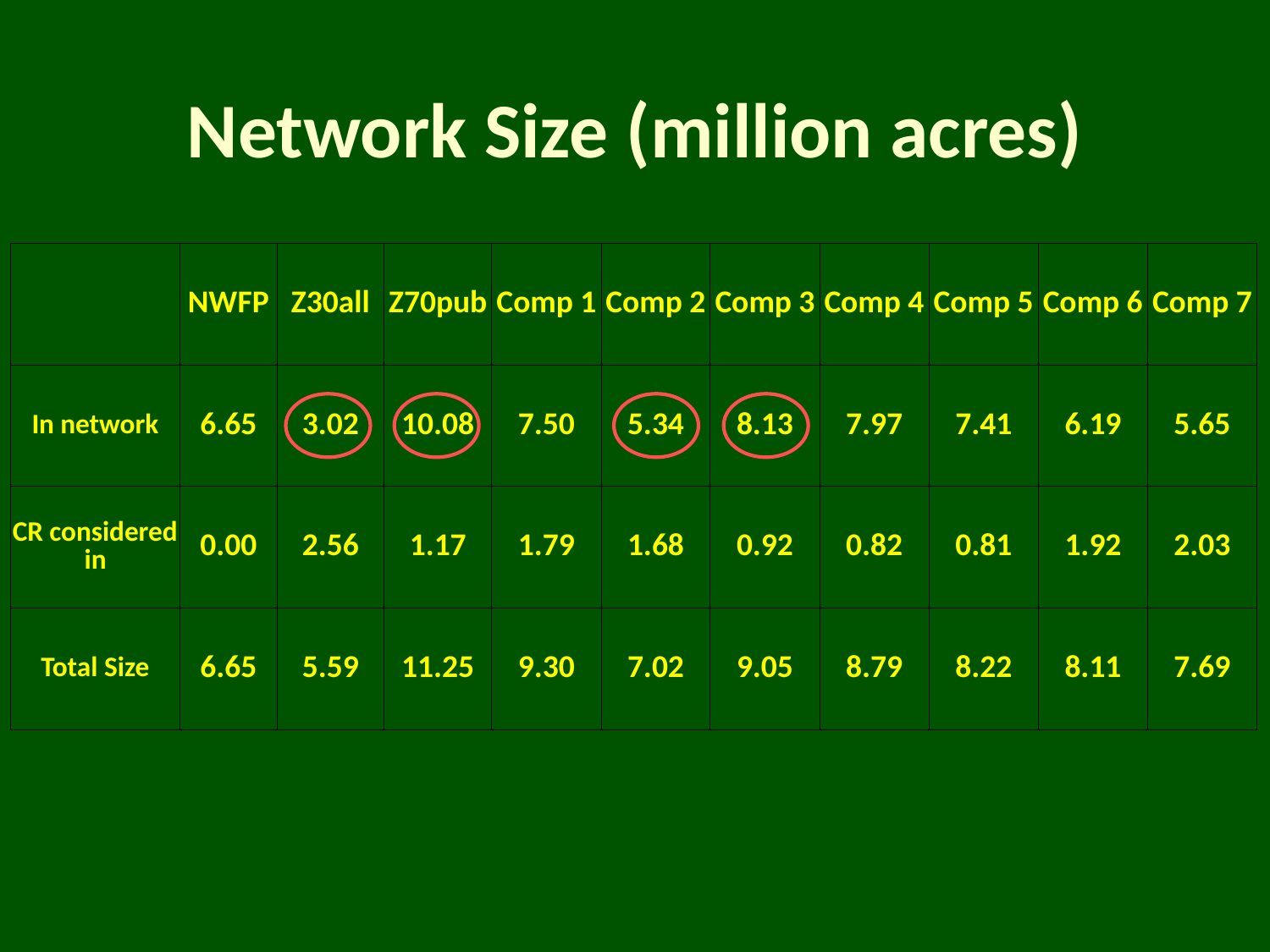

# Network Size (million acres)
|  | NWFP | Z30all | Z70pub | Comp 1 | Comp 2 | Comp 3 | Comp 4 | Comp 5 | Comp 6 | Comp 7 |
| --- | --- | --- | --- | --- | --- | --- | --- | --- | --- | --- |
| In network | 6.65 | 3.02 | 10.08 | 7.50 | 5.34 | 8.13 | 7.97 | 7.41 | 6.19 | 5.65 |
| CR considered in | 0.00 | 2.56 | 1.17 | 1.79 | 1.68 | 0.92 | 0.82 | 0.81 | 1.92 | 2.03 |
| Total Size | 6.65 | 5.59 | 11.25 | 9.30 | 7.02 | 9.05 | 8.79 | 8.22 | 8.11 | 7.69 |